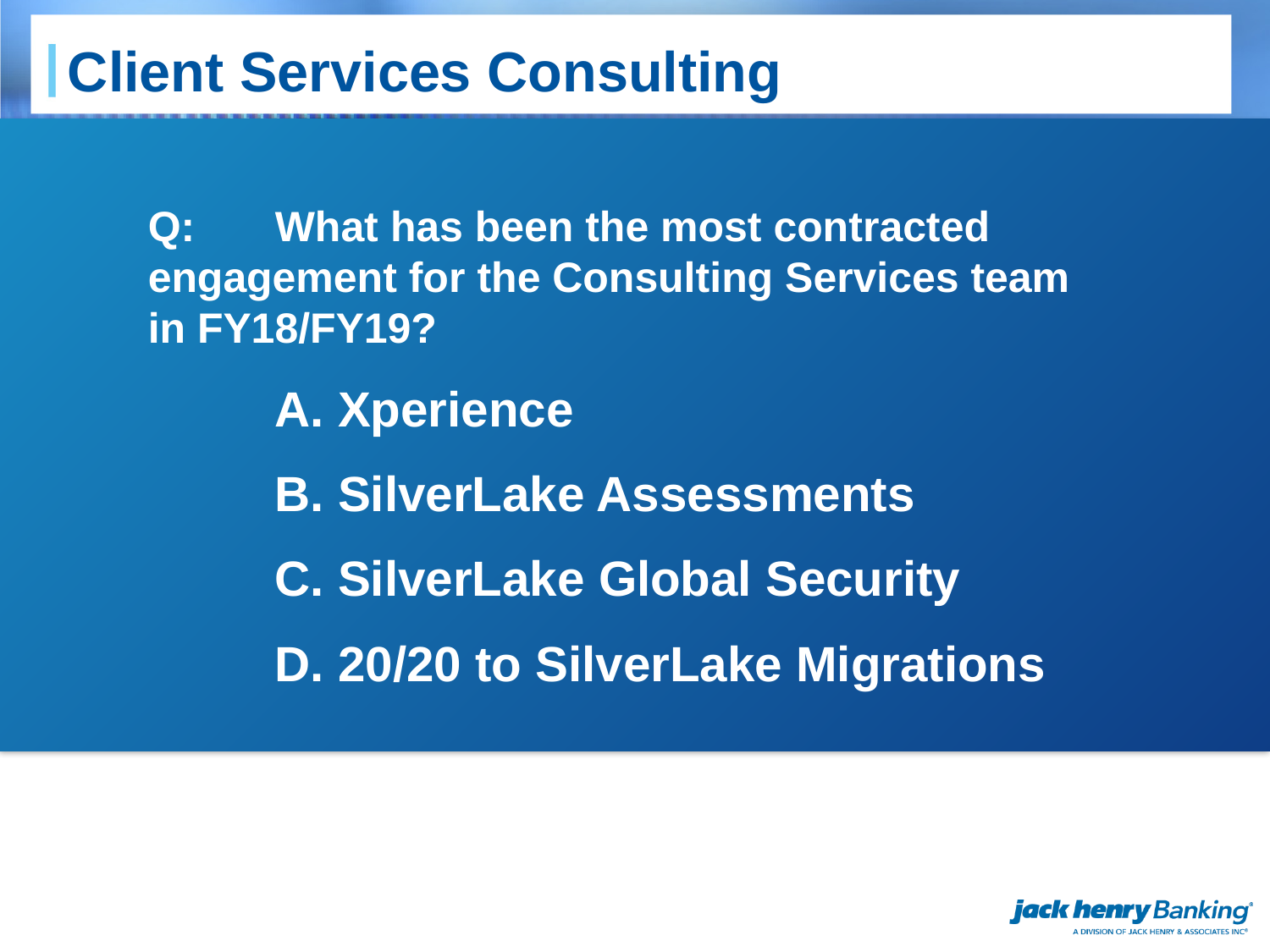

# Client Services Consulting

Q: 	What has been the most contracted engagement for the Consulting Services team in FY18/FY19?
	A. Xperience
	B. SilverLake Assessments
	C. SilverLake Global Security
	D. 20/20 to SilverLake Migrations